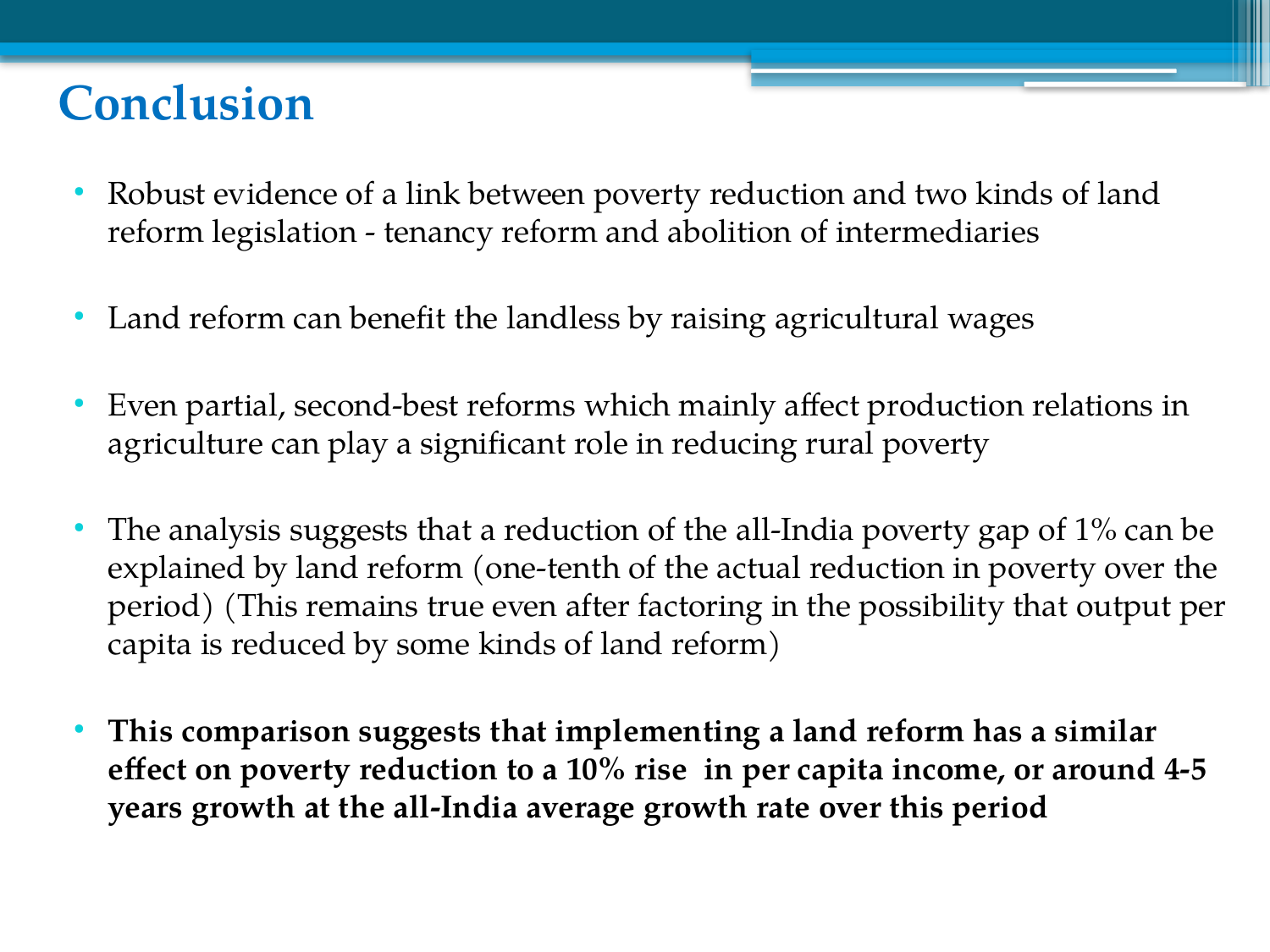

# Conclusion
Robust evidence of a link between poverty reduction and two kinds of land reform legislation - tenancy reform and abolition of intermediaries

Land reform can benefit the landless by raising agricultural wages

Even partial, second-best reforms which mainly affect production relations in agriculture can play a significant role in reducing rural poverty

The analysis suggests that a reduction of the all-India poverty gap of 1% can be explained by land reform (one-tenth of the actual reduction in poverty over the period) (This remains true even after factoring in the possibility that output per capita is reduced by some kinds of land reform)

This comparison suggests that implementing a land reform has a similar effect on poverty reduction to a 10% rise  in per capita income, or around 4-5 years growth at the all-India average growth rate over this period